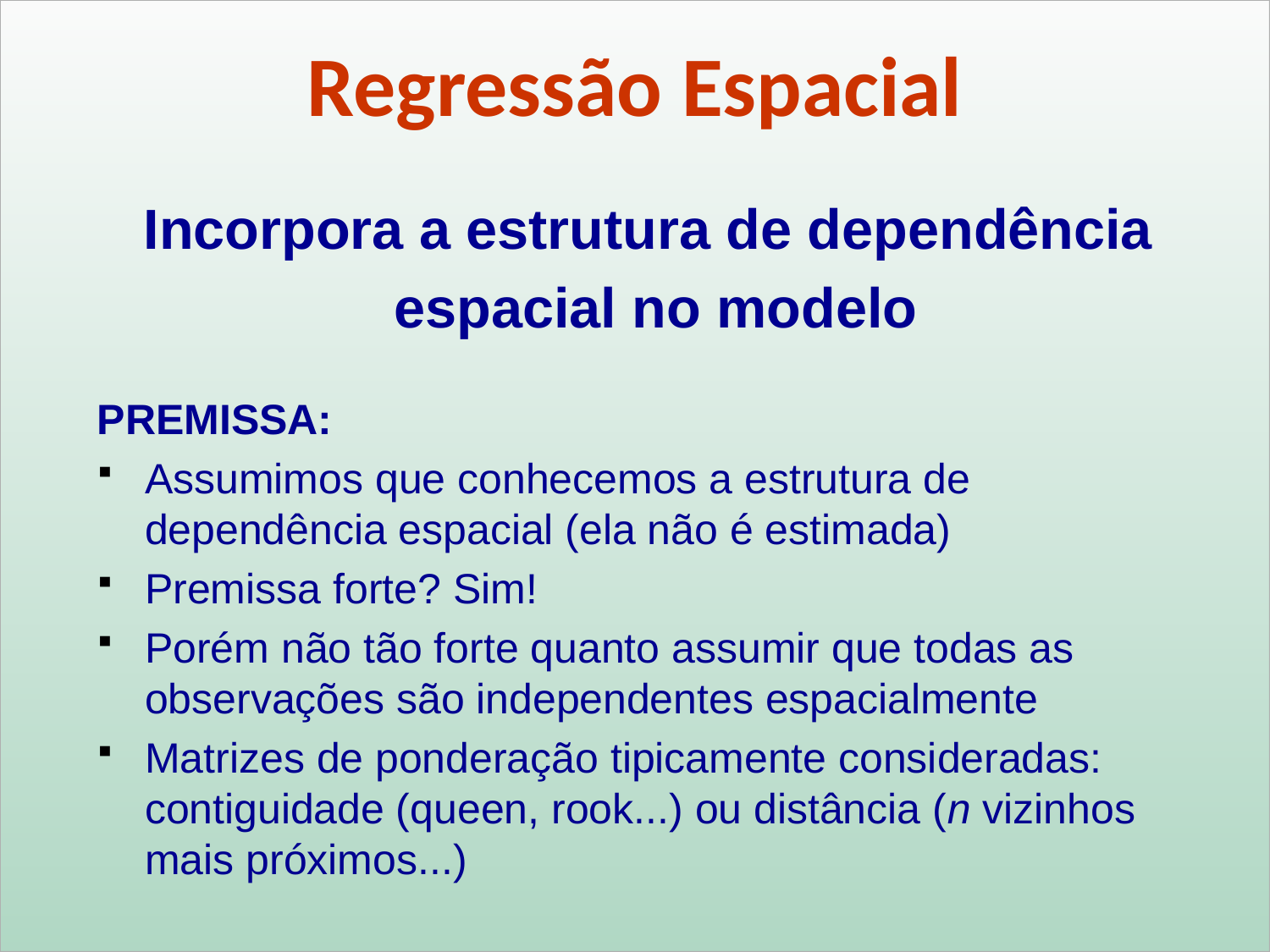

Regressão Espacial
Incorpora a estrutura de dependência
espacial no modelo

PREMISSA:
Assumimos que conhecemos a estrutura de dependência espacial (ela não é estimada)
Premissa forte? Sim!
Porém não tão forte quanto assumir que todas as observações são independentes espacialmente
Matrizes de ponderação tipicamente consideradas: contiguidade (queen, rook...) ou distância (n vizinhos mais próximos...)